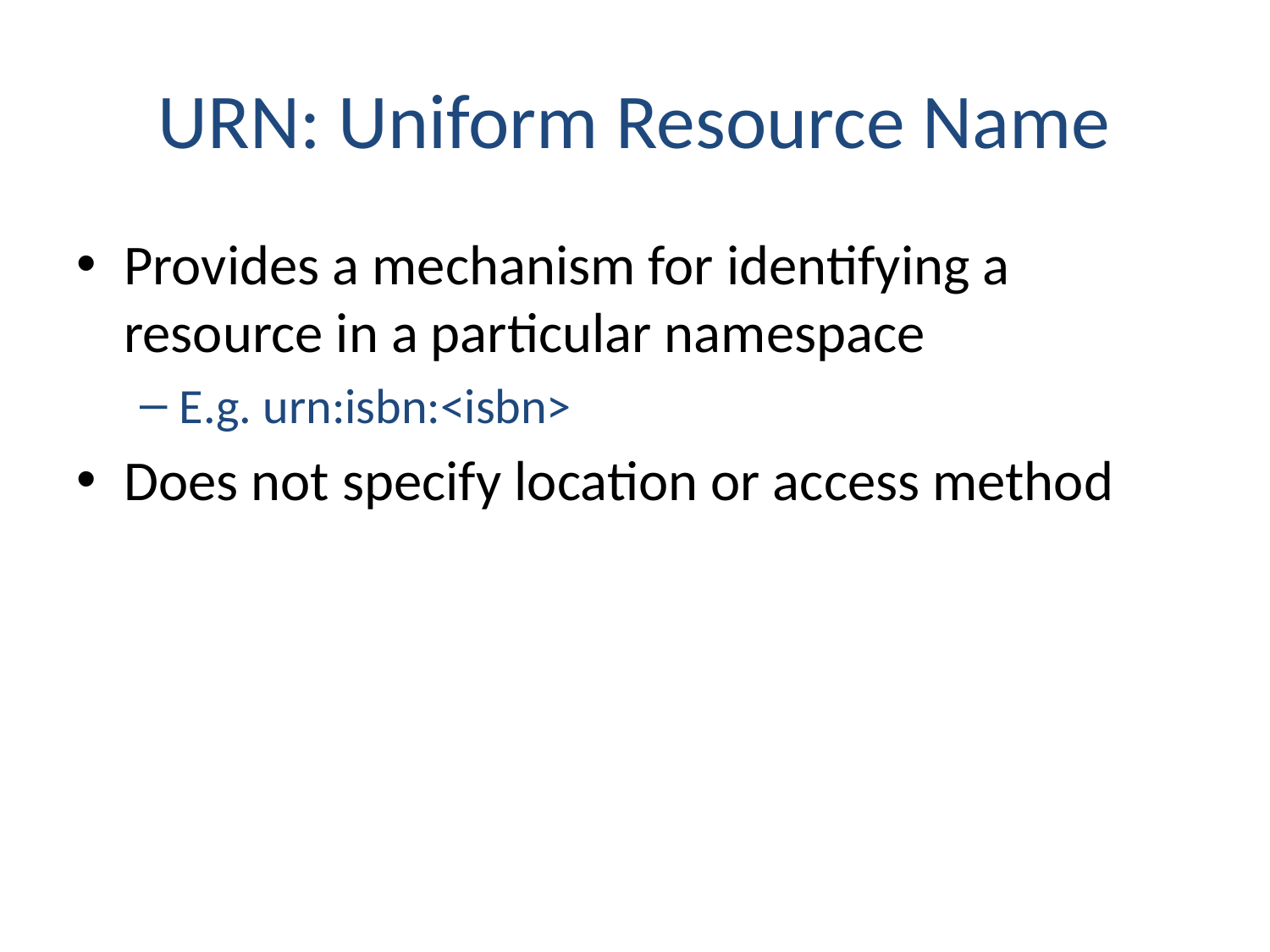

# URN: Uniform Resource Name
Provides a mechanism for identifying a resource in a particular namespace
E.g. urn:isbn:<isbn>
Does not specify location or access method